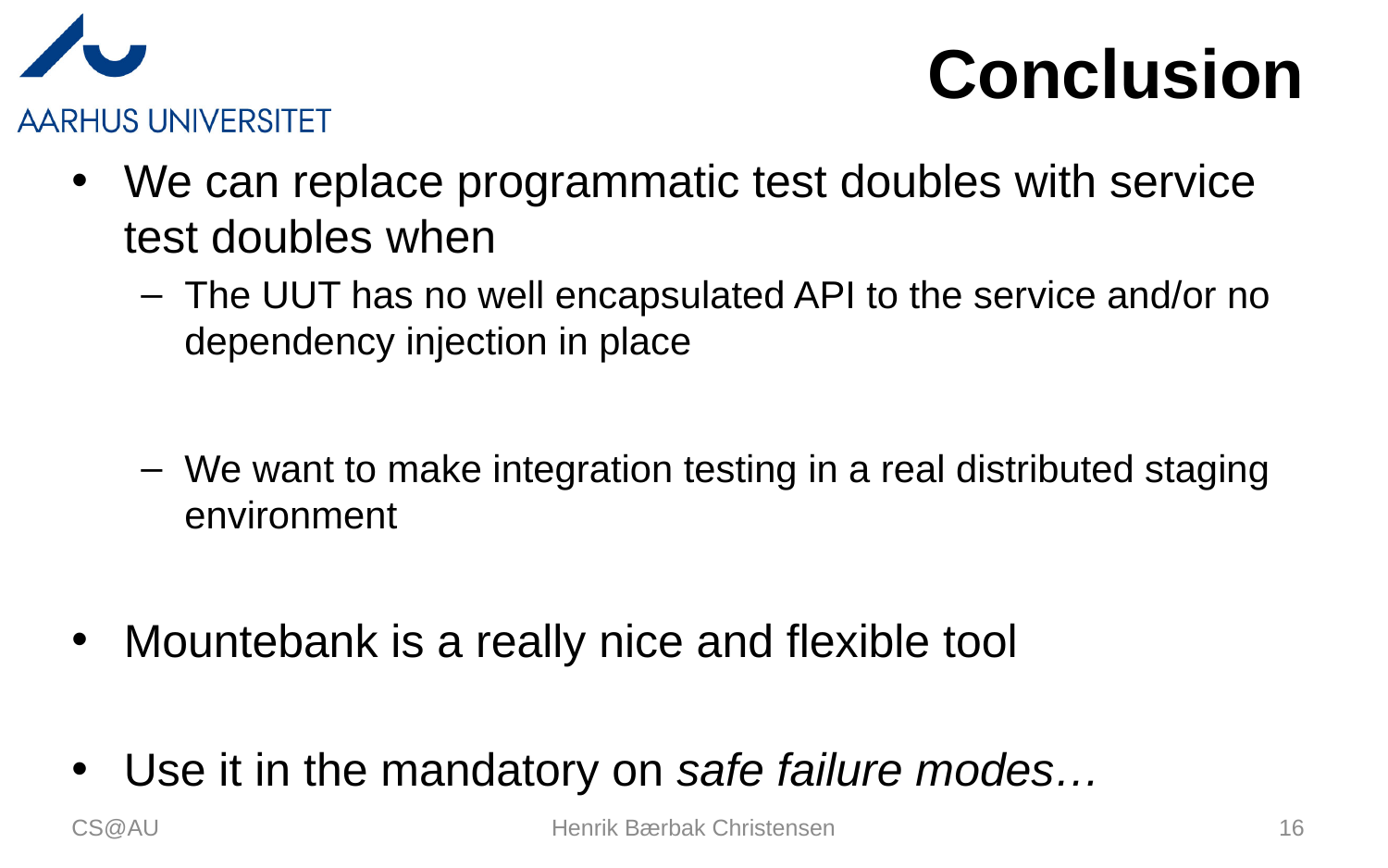

# Conclusion
We can replace programmatic test doubles with service test doubles when
The UUT has no well encapsulated API to the service and/or no dependency injection in place

We want to make integration testing in a real distributed staging environment

Mountebank is a really nice and flexible tool

Use it in the mandatory on safe failure modes…

CS@AU
Henrik Bærbak Christensen
16